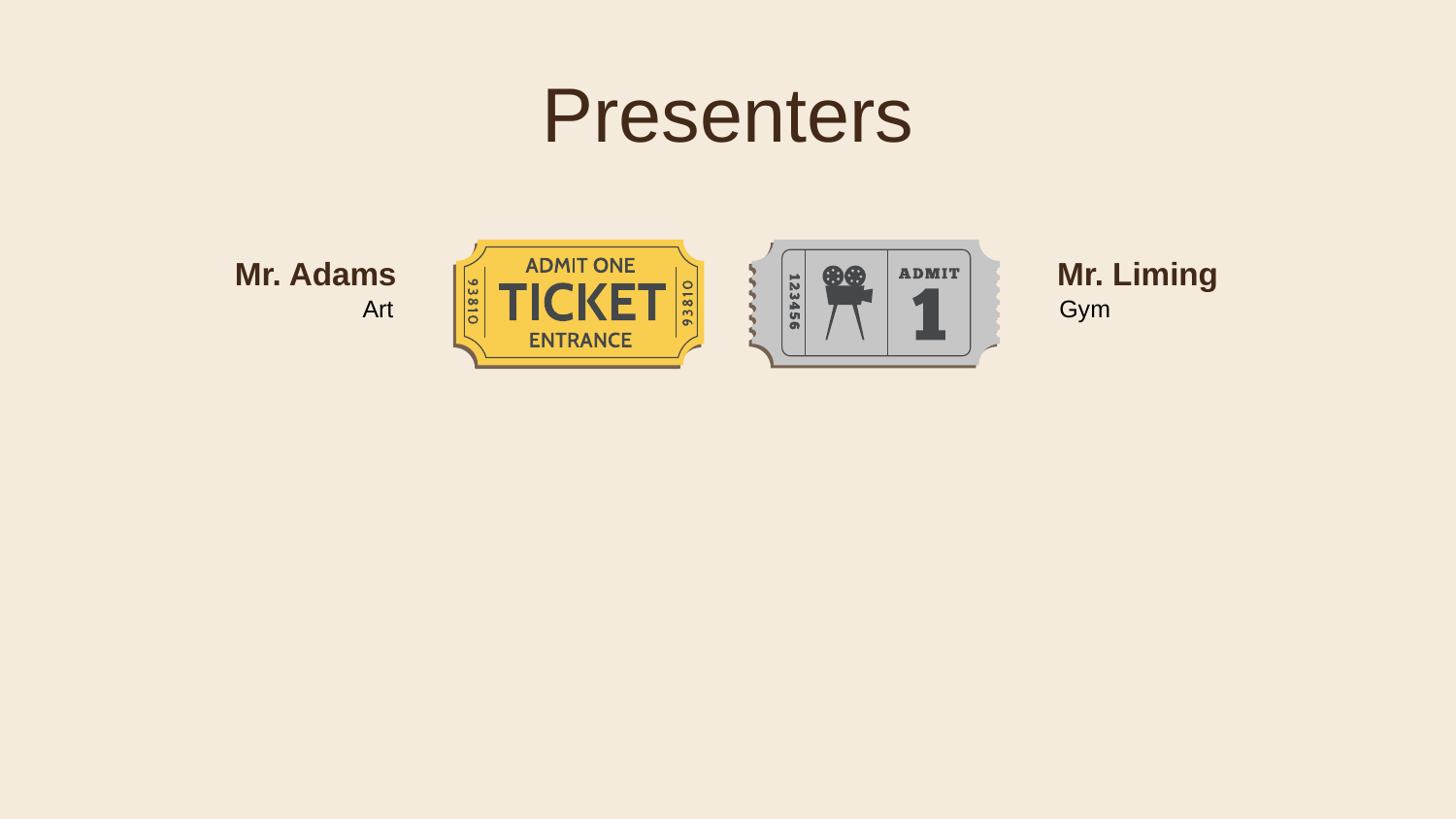

# Presenters
Mr. Adams
Mr. Liming

Art
Gym